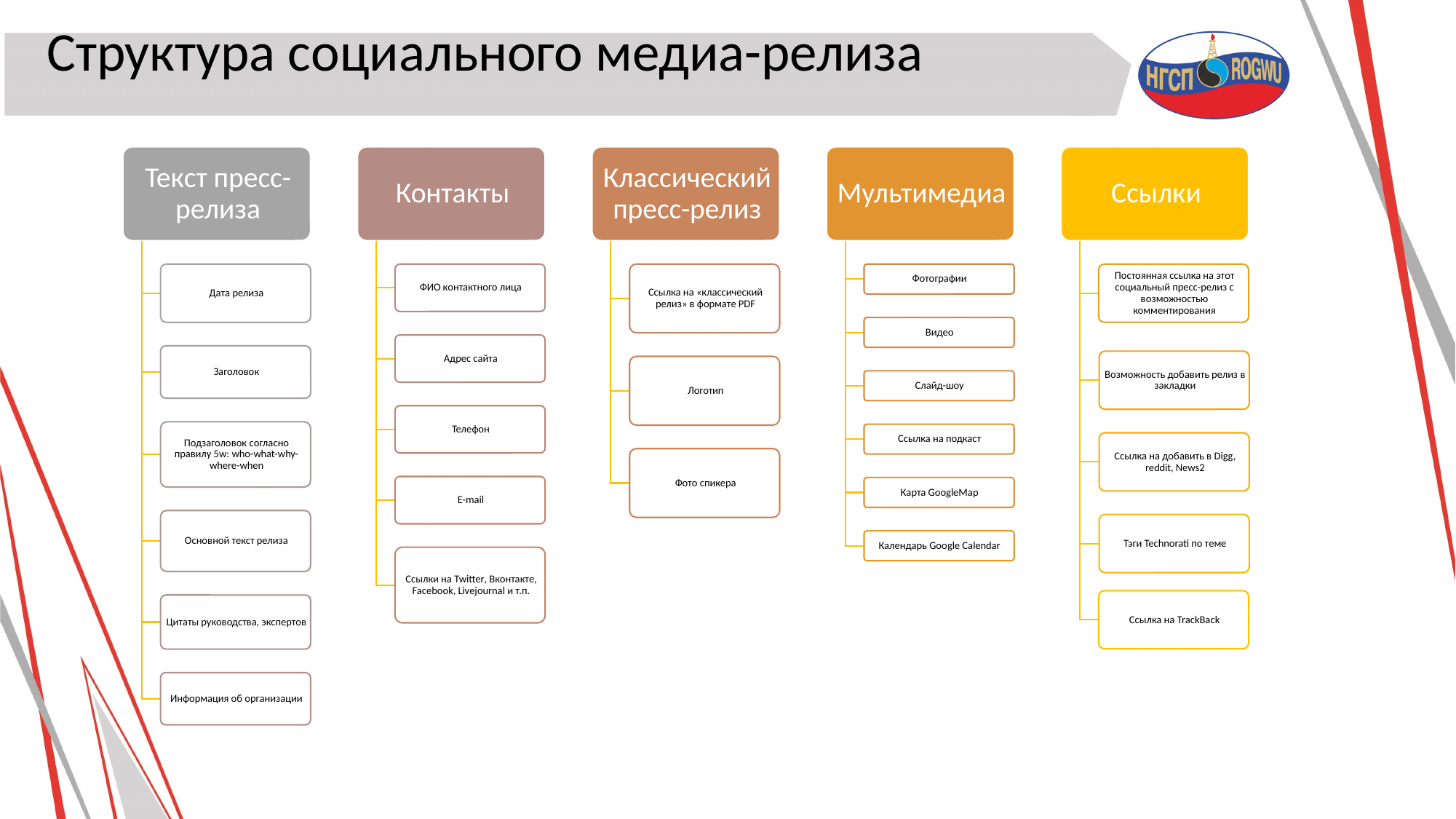

Структура социального медиа-релиза
Текст пресс-релиза
Дата релиза
Заголовок
Подзаголовок согласно правилу 5w: who-what-why-where-when
Основной текст релиза
Цитаты руководства, экспертов
Информация об организации
Контакты
ФИО контактного лица
Адрес сайта
Телефон
E-mail
Ссылки на Twitter, Вконтакте, Facebook, Livejournal и т.п.
Классический пресс-релиз
Ссылка на «классический релиз» в формате PDF
Логотип
Фото спикера
Мультимедиа
Фотографии
Видео
Слайд-шоу
Ссылка на подкаст
Карта GoogleMap
Календарь Google Calendar
Ссылки
Постоянная ссылка на этот социальный пресс-релиз с возможностью комментирования
Возможность добавить релиз в закладки
Ссылка на добавить в Digg, reddit, News2
Тэги Technorati по теме
Ссылка на TrackBack